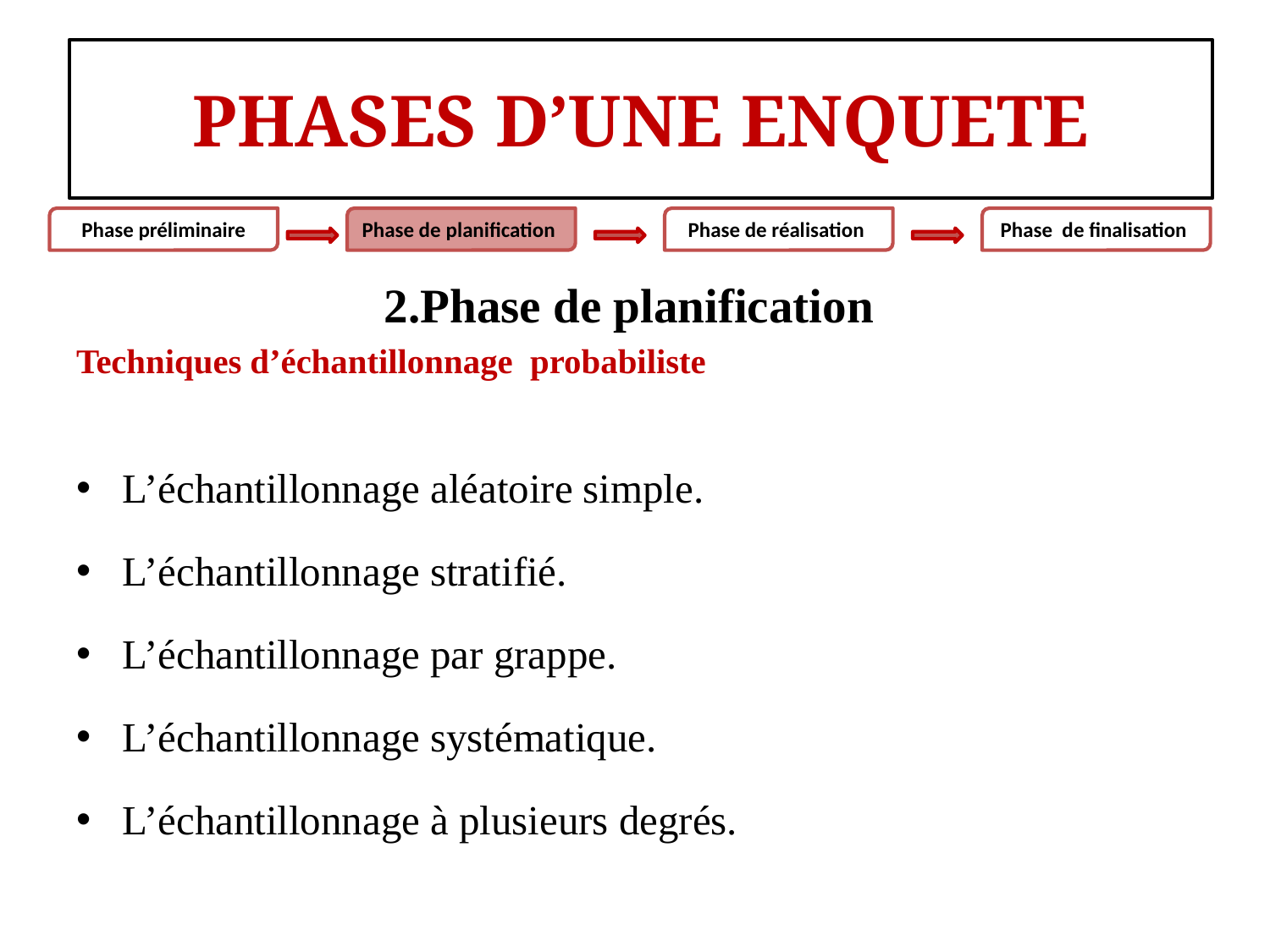

#
PHASES D’UNE ENQUETE
Phase préliminaire
Phase de planification
Phase de réalisation
Phase  de finalisation

2.Phase de planification
Techniques d’échantillonnage  probabiliste

L’échantillonnage aléatoire simple.
L’échantillonnage stratifié.
L’échantillonnage par grappe.
L’échantillonnage systématique.
L’échantillonnage à plusieurs degrés.